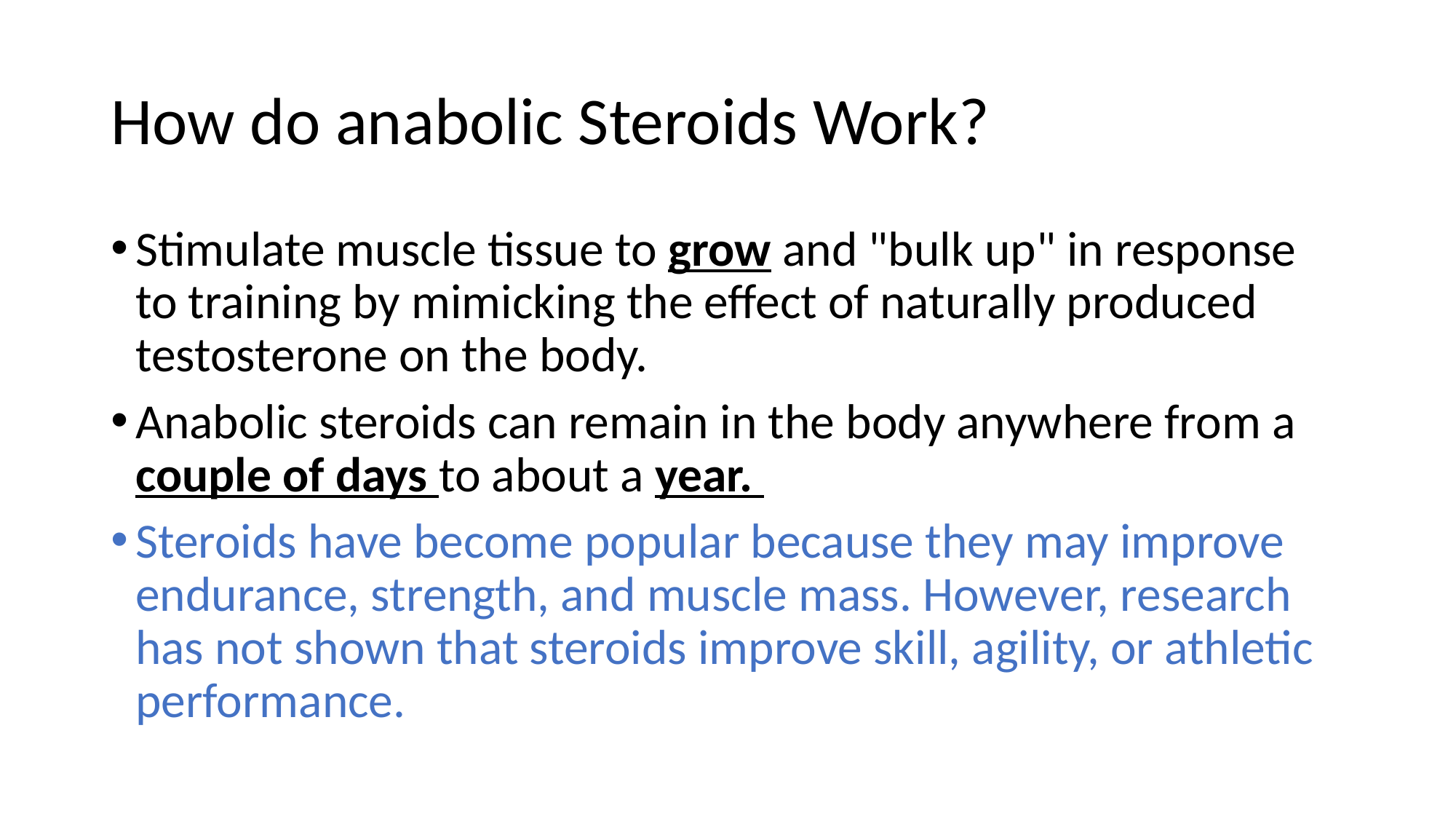

# How do anabolic Steroids Work?
Stimulate muscle tissue to grow and "bulk up" in response to training by mimicking the effect of naturally produced testosterone on the body.
Anabolic steroids can remain in the body anywhere from a couple of days to about a year.
Steroids have become popular because they may improve endurance, strength, and muscle mass. However, research has not shown that steroids improve skill, agility, or athletic performance.